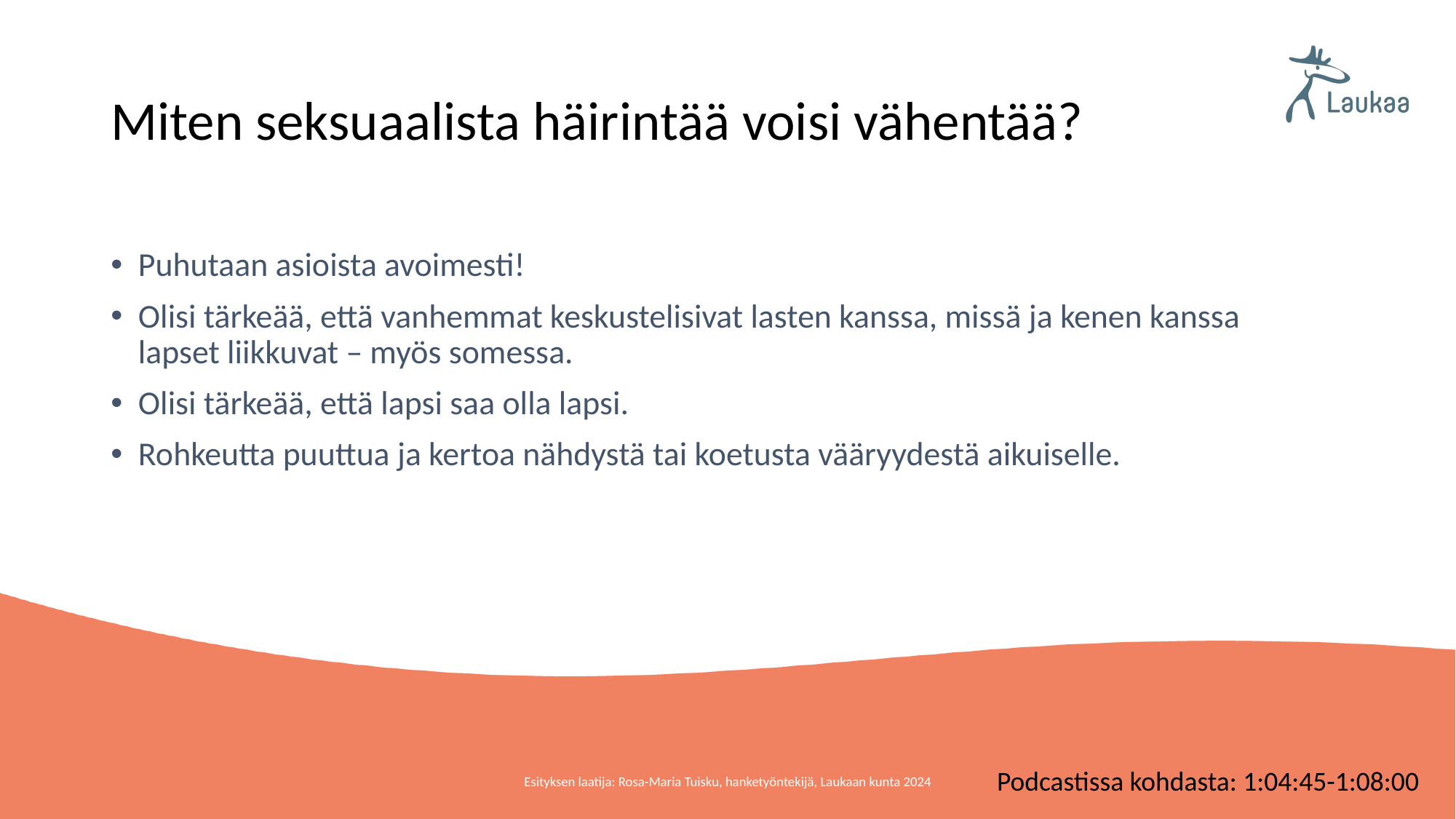

# Miten seksuaalista häirintää voisi vähentää?
Puhutaan asioista avoimesti!
Olisi tärkeää, että vanhemmat keskustelisivat lasten kanssa, missä ja kenen kanssa lapset liikkuvat – myös somessa.
Olisi tärkeää, että lapsi saa olla lapsi.
Rohkeutta puuttua ja kertoa nähdystä tai koetusta vääryydestä aikuiselle.
Podcastissa kohdasta: 1:04:45-1:08:00
Esityksen laatija: Rosa-Maria Tuisku, hanketyöntekijä, Laukaan kunta 2024